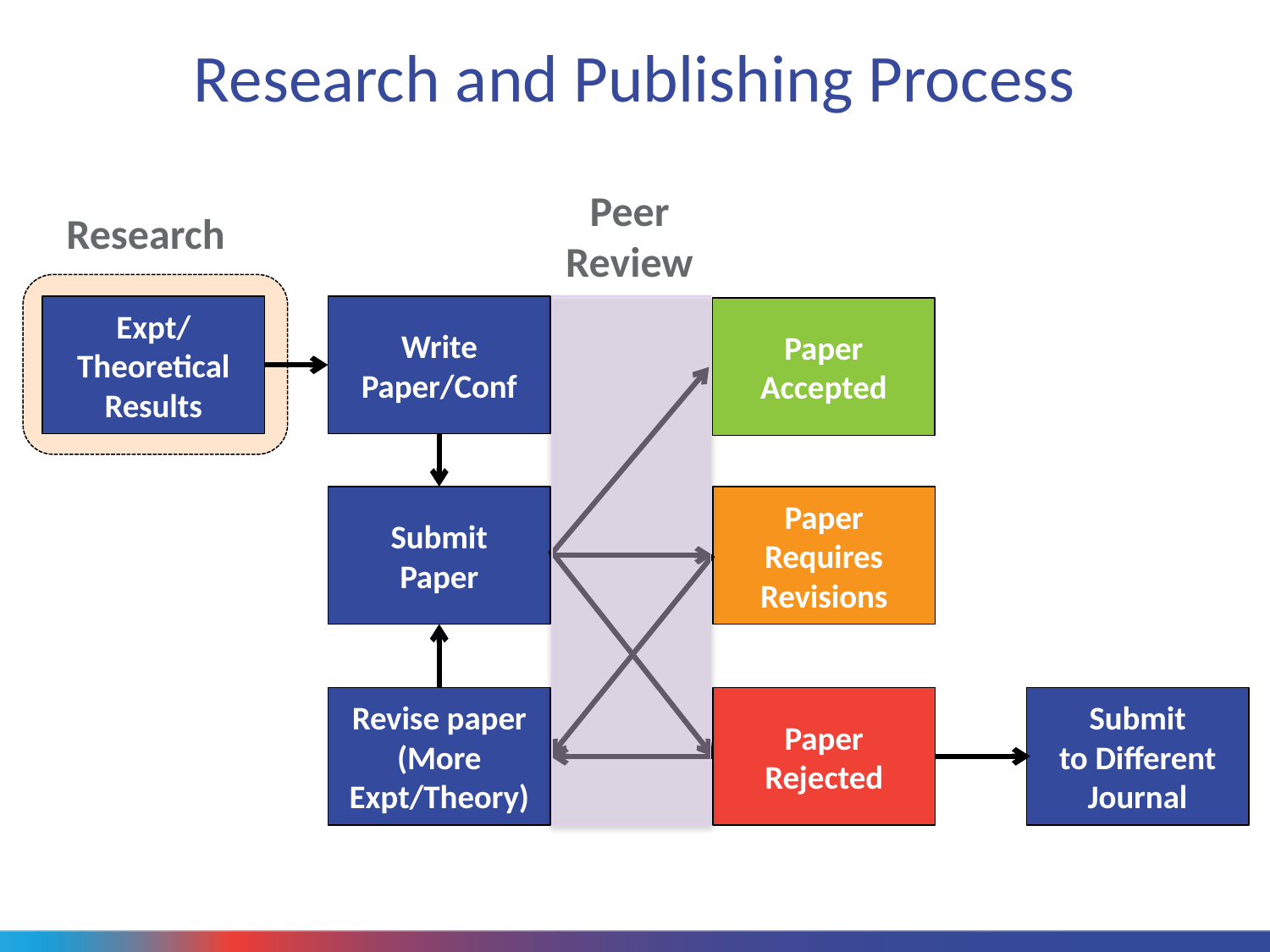

# Research and Publishing Process
Peer
Review
Research

Expt/
Theoretical
Results
Write
Paper/Conf

Paper
Accepted
Submit
Paper
Paper
Requires Revisions
Revise paper
(More Expt/Theory)
Paper
Rejected
Submit
to Different Journal